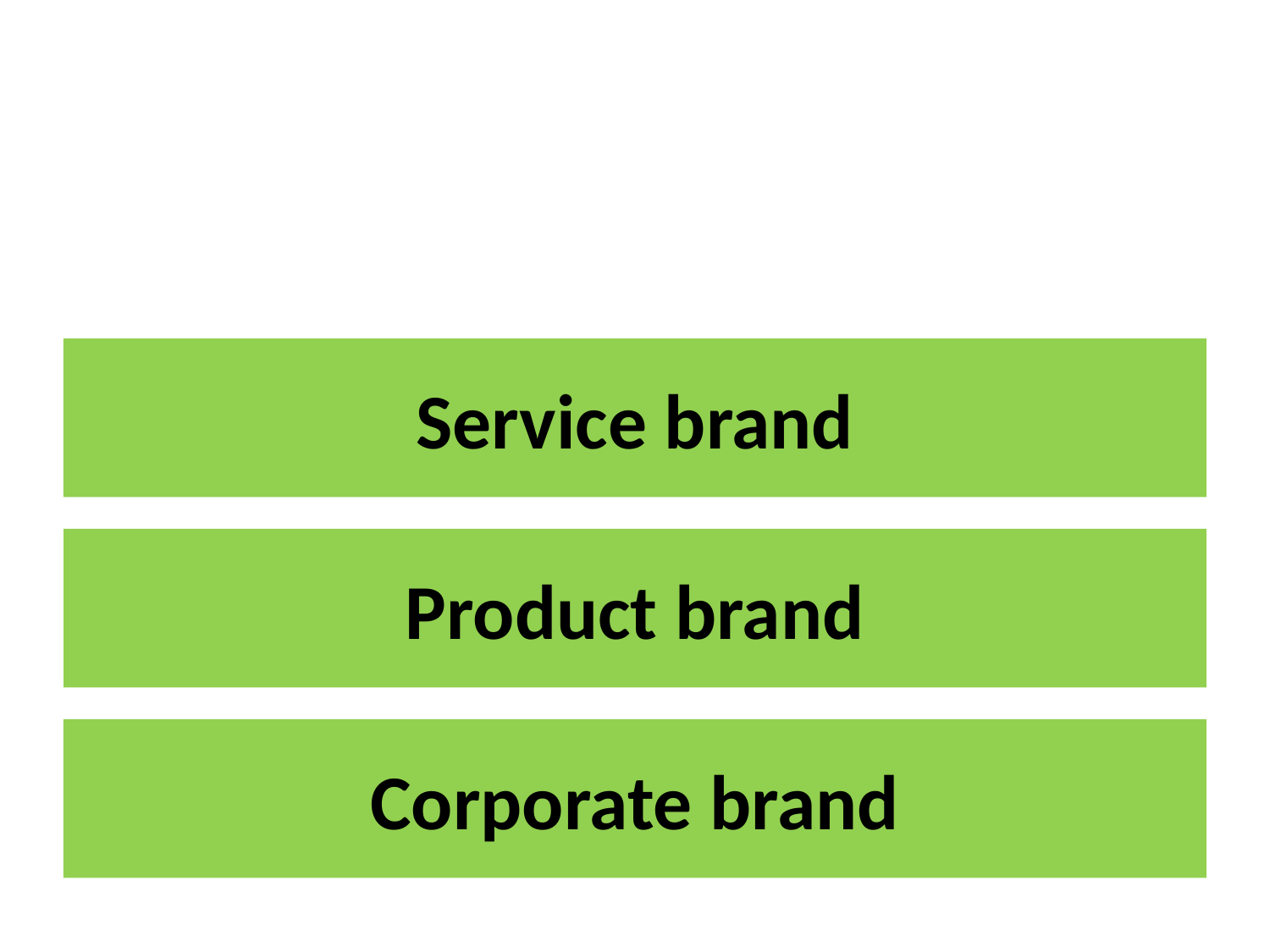

Service brand
# Product brand
Corporate brand